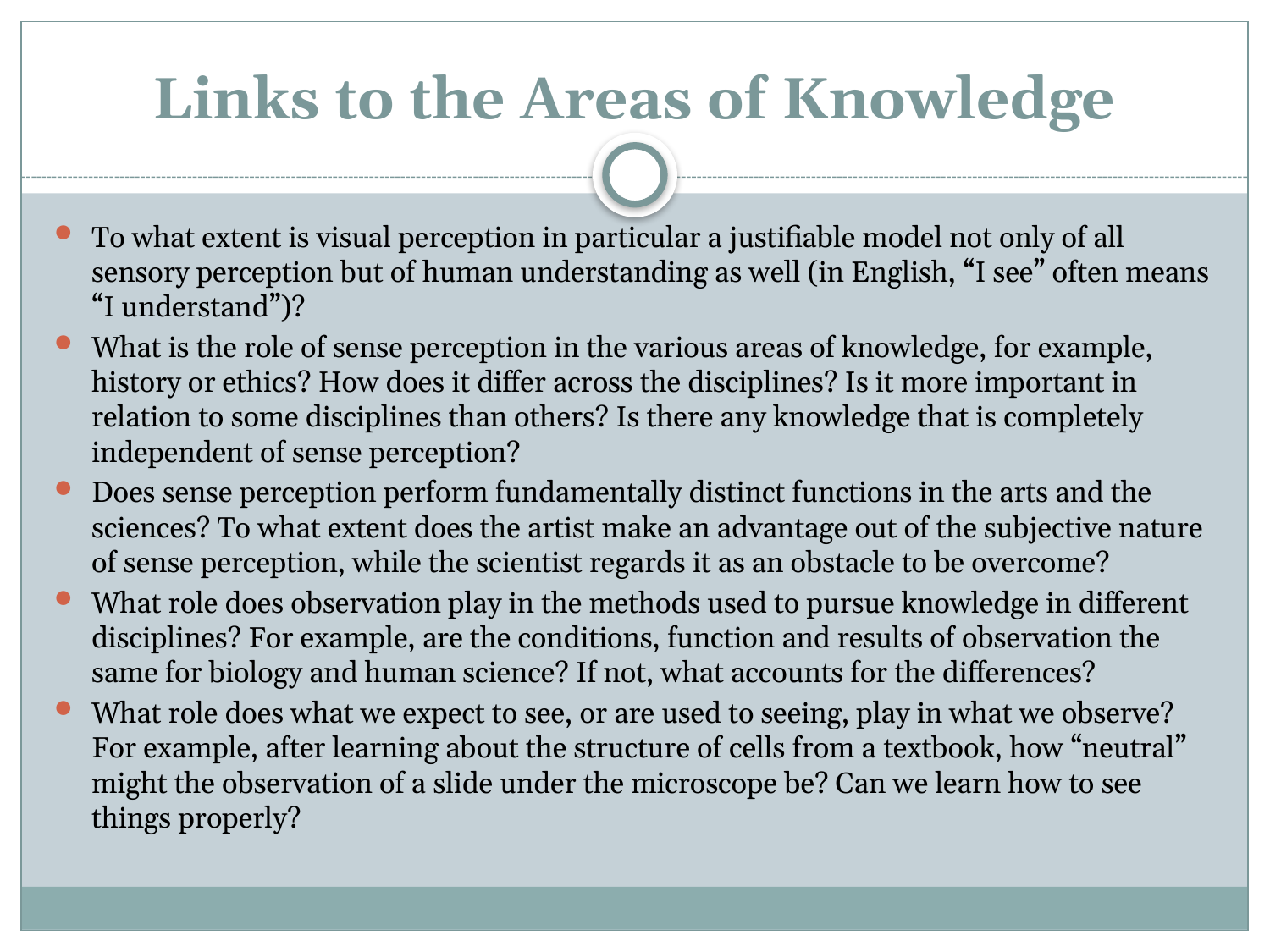

# Links to the Areas of Knowledge
To what extent is visual perception in particular a justifiable model not only of all sensory perception but of human understanding as well (in English, “I see” often means “I understand”)?
What is the role of sense perception in the various areas of knowledge, for example, history or ethics? How does it differ across the disciplines? Is it more important in relation to some disciplines than others? Is there any knowledge that is completely independent of sense perception?
Does sense perception perform fundamentally distinct functions in the arts and the sciences? To what extent does the artist make an advantage out of the subjective nature of sense perception, while the scientist regards it as an obstacle to be overcome?
What role does observation play in the methods used to pursue knowledge in different disciplines? For example, are the conditions, function and results of observation the same for biology and human science? If not, what accounts for the differences?
What role does what we expect to see, or are used to seeing, play in what we observe? For example, after learning about the structure of cells from a textbook, how “neutral” might the observation of a slide under the microscope be? Can we learn how to see things properly?